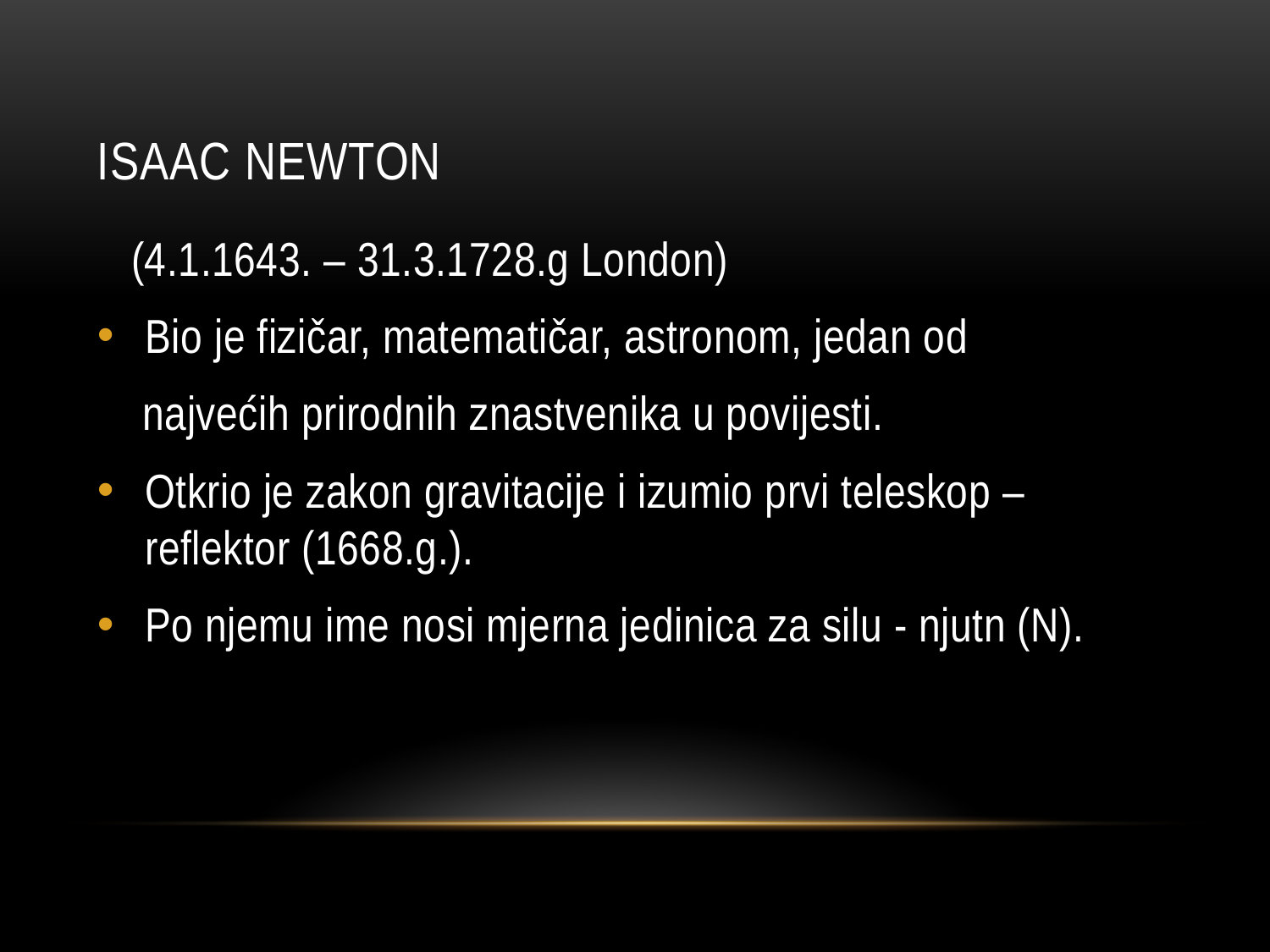

# Isaac newton
   (4.1.1643. – 31.3.1728.g London)
Bio je fizičar, matematičar, astronom, jedan od
    najvećih prirodnih znastvenika u povijesti.
Otkrio je zakon gravitacije i izumio prvi teleskop – reflektor (1668.g.).
Po njemu ime nosi mjerna jedinica za silu - njutn (N).